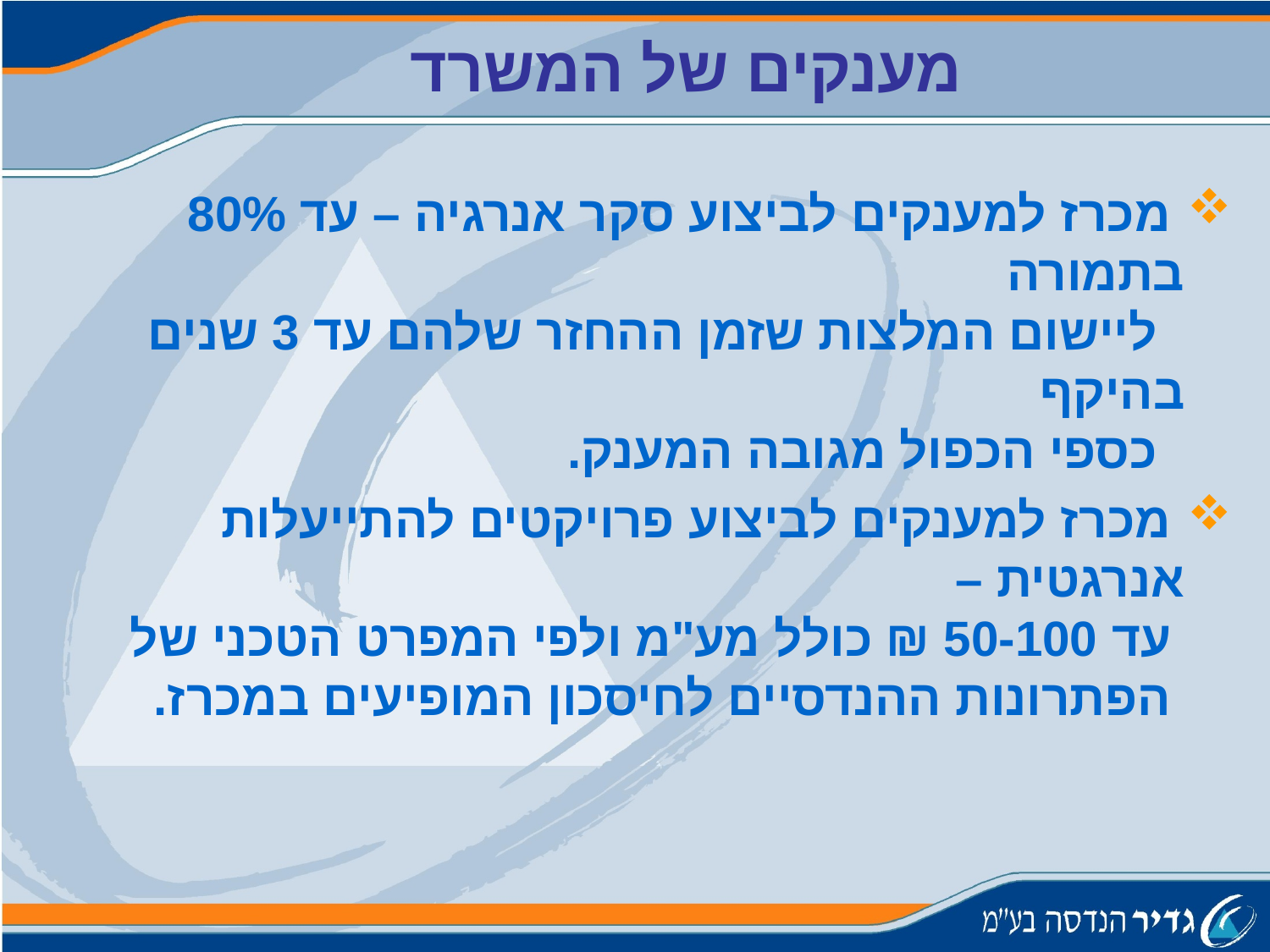

מענקים של המשרד
 מכרז למענקים לביצוע סקר אנרגיה – עד 80% בתמורה
  ליישום המלצות שזמן ההחזר שלהם עד 3 שנים בהיקף
  כספי הכפול מגובה המענק.
 מכרז למענקים לביצוע פרויקטים להתייעלות אנרגטית –
 עד 50-100 ₪ כולל מע"מ ולפי המפרט הטכני של
 הפתרונות ההנדסיים לחיסכון המופיעים במכרז.